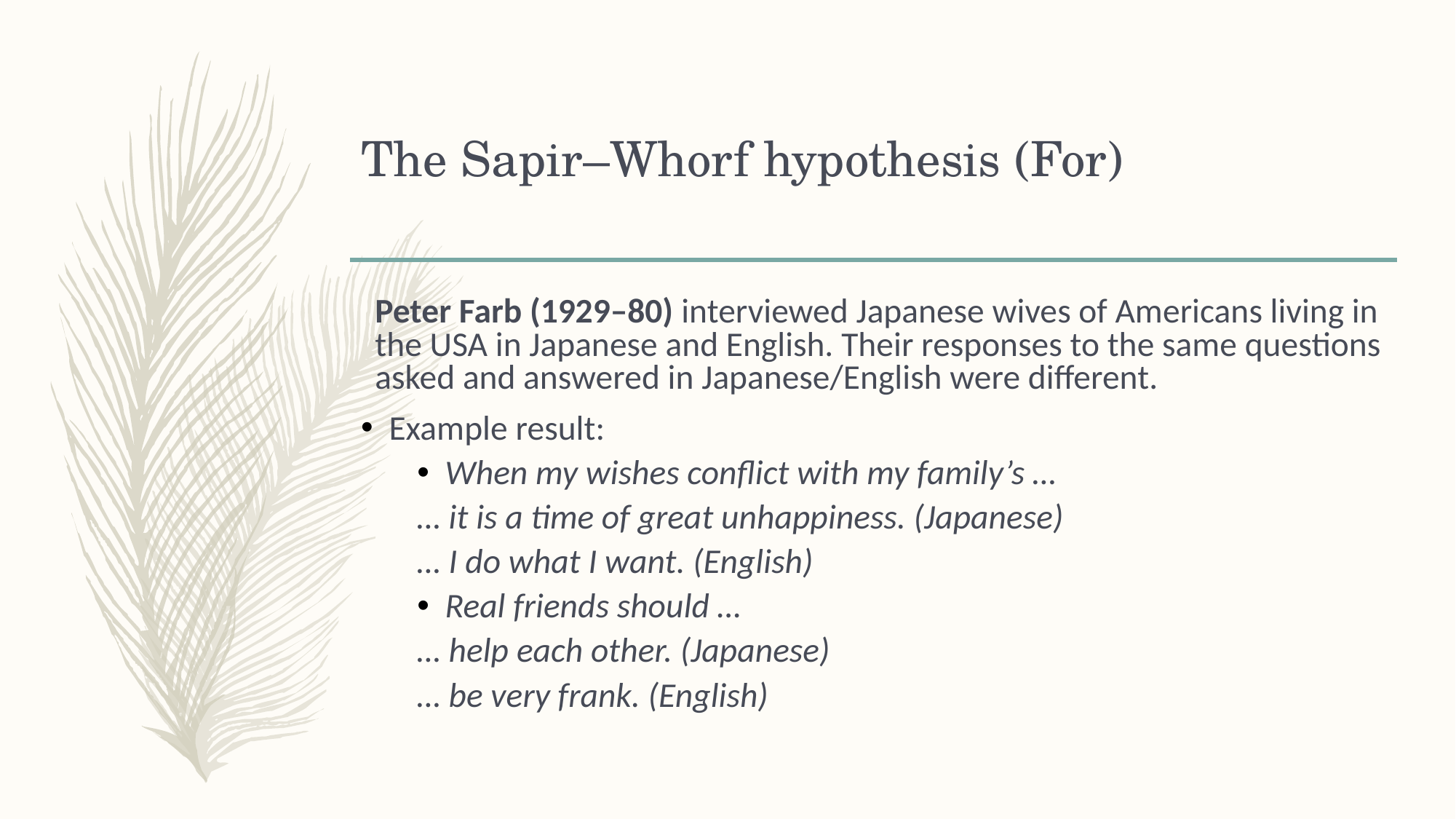

# The Sapir–Whorf hypothesis (For)
Peter Farb (1929–80) interviewed Japanese wives of Americans living in the USA in Japanese and English. Their responses to the same questions asked and answered in Japanese/English were different.
Example result:
When my wishes conflict with my family’s …
	… it is a time of great unhappiness. (Japanese)
	… I do what I want. (English)
Real friends should …
	… help each other. (Japanese)
	… be very frank. (English)